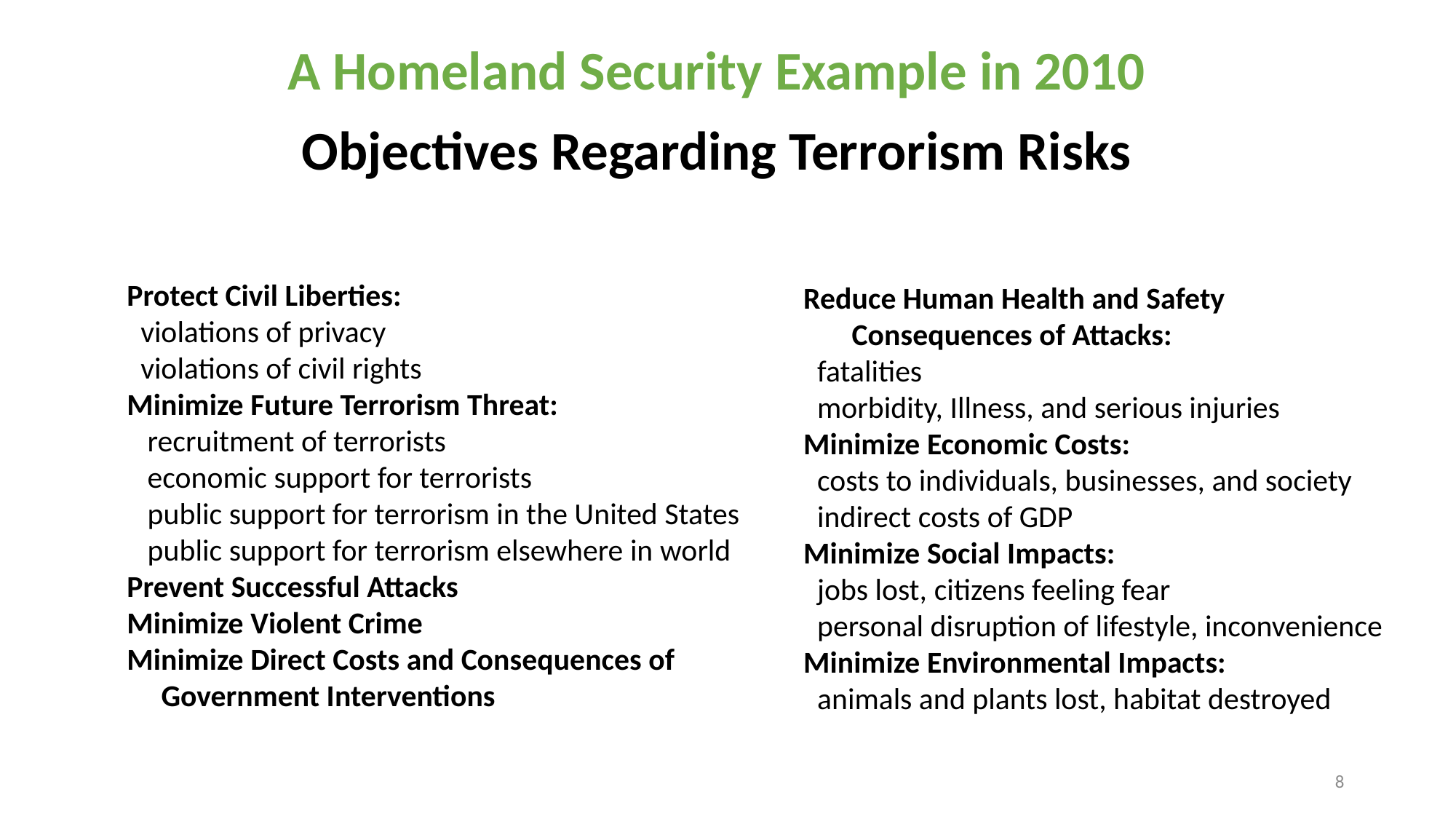

A Homeland Security Example in 2010

Objectives Regarding Terrorism Risks
Protect Civil Liberties:
  violations of privacy
  violations of civil rights
Minimize Future Terrorism Threat:
   recruitment of terrorists
   economic support for terrorists
   public support for terrorism in the United States
   public support for terrorism elsewhere in world
Prevent Successful Attacks
Minimize Violent Crime
Minimize Direct Costs and Consequences of
     Government Interventions
Reduce Human Health and Safety
       Consequences of Attacks:
  fatalities
  morbidity, Illness, and serious injuries
Minimize Economic Costs:
  costs to individuals, businesses, and society
  indirect costs of GDP
Minimize Social Impacts:
  jobs lost, citizens feeling fear
  personal disruption of lifestyle, inconvenience Minimize Environmental Impacts:
  animals and plants lost, habitat destroyed

8